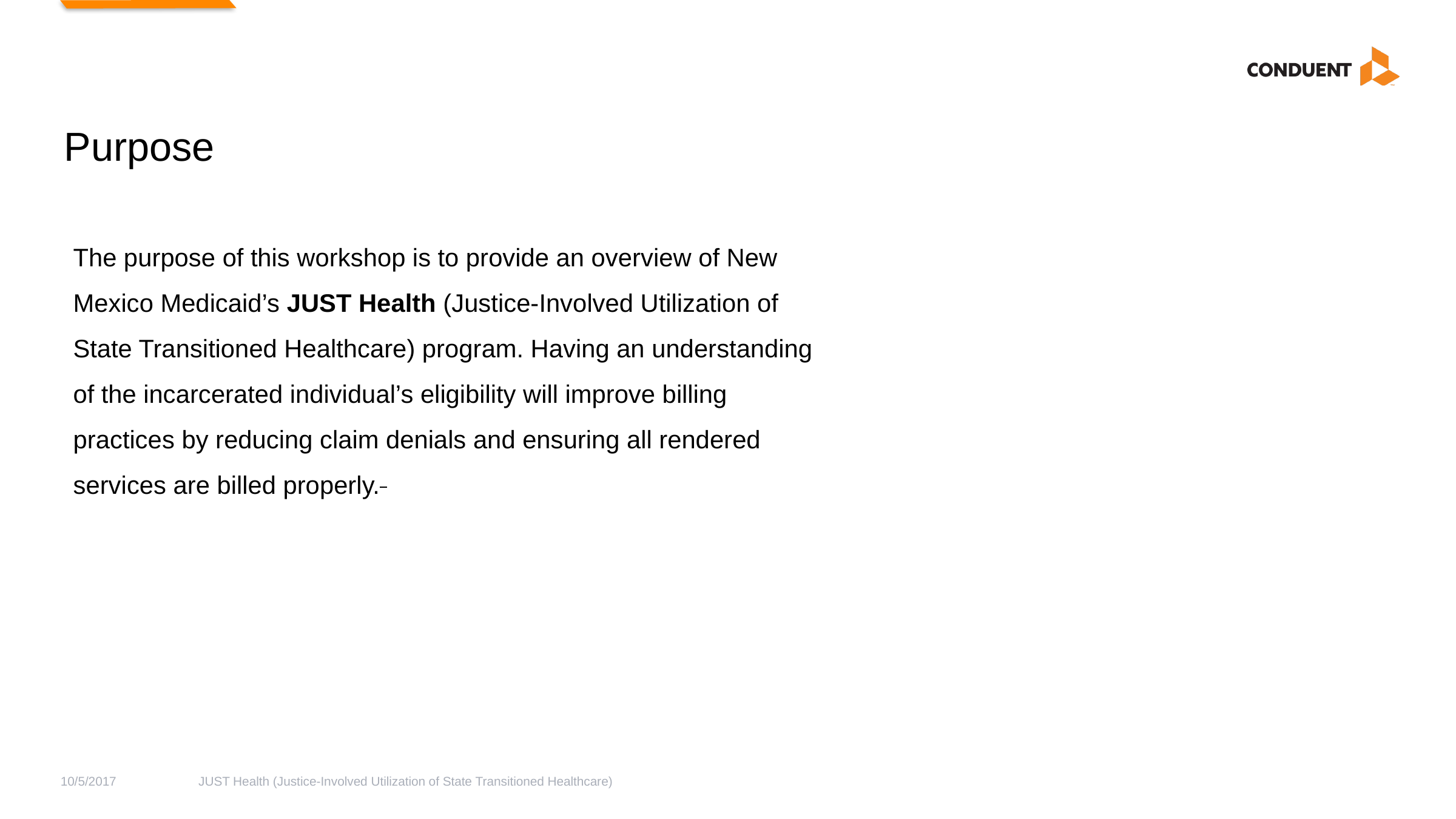

Purpose
The purpose of this workshop is to provide an overview of New Mexico Medicaid’s JUST Health (Justice-Involved Utilization of State Transitioned Healthcare) program. Having an understanding of the incarcerated individual’s eligibility will improve billing practices by reducing claim denials and ensuring all rendered services are billed properly.
10/5/2017
JUST Health (Justice-Involved Utilization of State Transitioned Healthcare)